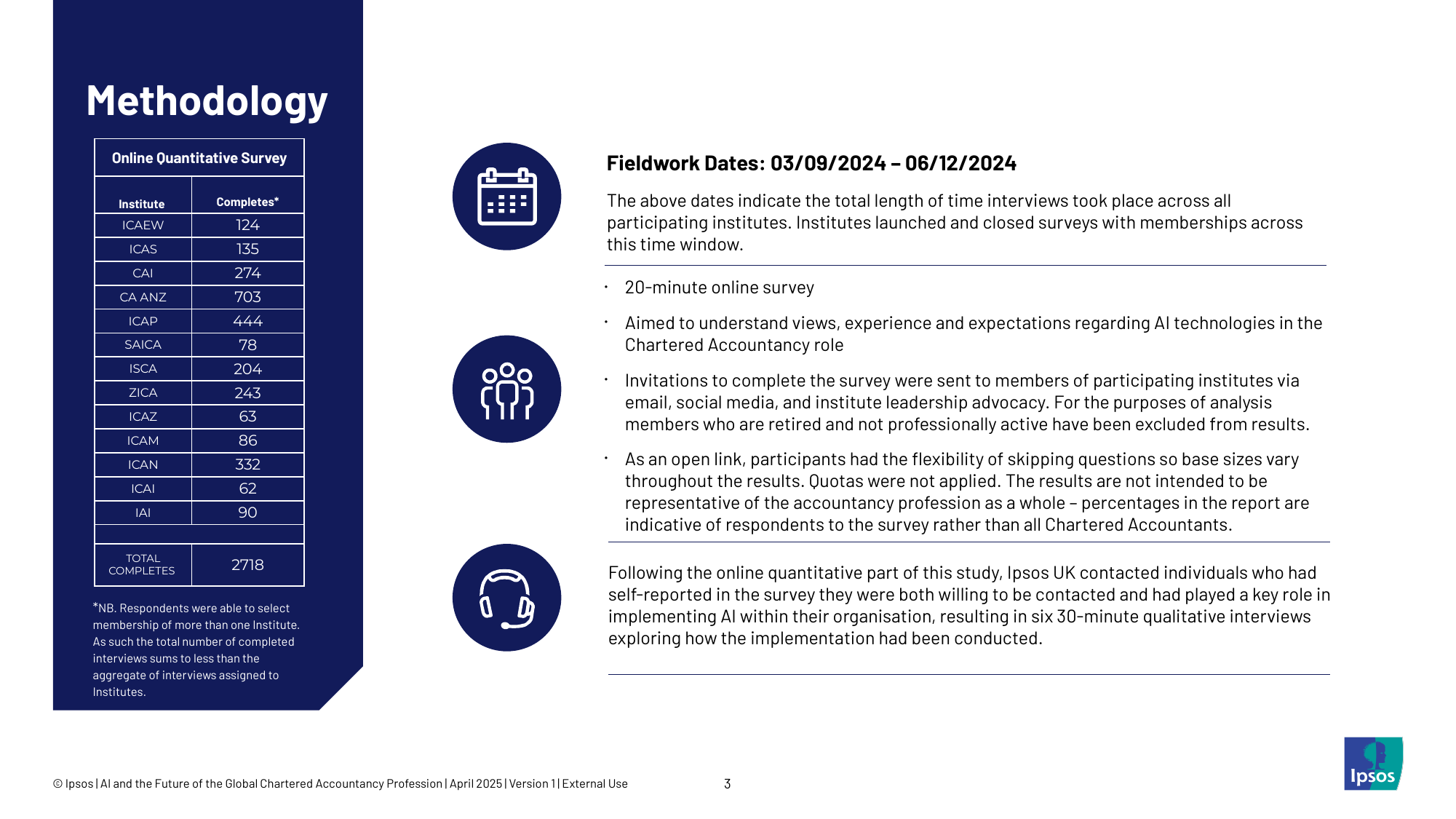

# Methodology
Fieldwork Dates: 03/09/2024 – 06/12/2024
The above dates indicate the total length of time interviews took place across all participating institutes. Institutes launched and closed surveys with memberships across this time window.
| Online Quantitative Survey |  |
| --- | --- |
| Institute | Completes\* |
| ICAEW | 124 |
| ICAS | 135 |
| CAI | 274 |
| CA ANZ | 703 |
| ICAP | 444 |
| SAICA | 78 |
| ISCA | 204 |
| ZICA | 243 |
| ICAZ | 63 |
| ICAM | 86 |
| ICAN | 332 |
| ICAI | 62 |
| IAI | 90 |
|  |  |
| TOTAL COMPLETES | 2718 |

20-minute online survey
Aimed to understand views, experience and expectations regarding AI technologies in the Chartered Accountancy role
Invitations to complete the survey were sent to members of participating institutes via email, social media, and institute leadership advocacy. For the purposes of analysis members who are retired and not professionally active have been excluded from results.
As an open link, participants had the flexibility of skipping questions so base sizes vary throughout the results. Quotas were not applied. The results are not intended to be representative of the accountancy profession as a whole – percentages in the report are indicative of respondents to the survey rather than all Chartered Accountants.

Following the online quantitative part of this study, Ipsos UK contacted individuals who had self-reported in the survey they were both willing to be contacted and had played a key role in implementing AI within their organisation, resulting in six 30-minute qualitative interviews exploring how the implementation had been conducted.
*NB. Respondents were able to select membership of more than one Institute. As such the total number of completed interviews sums to less than the aggregate of interviews assigned to Institutes.